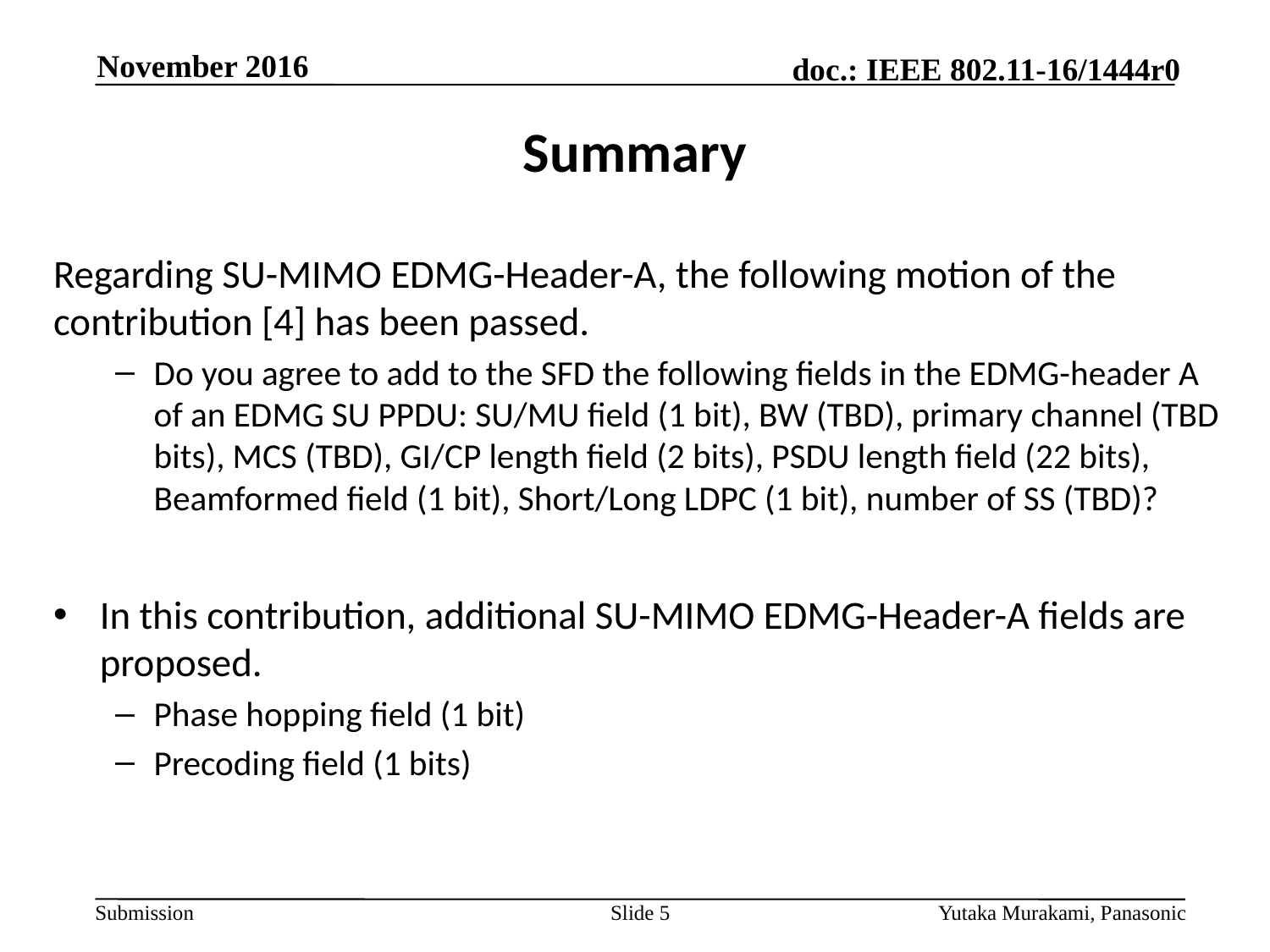

November 2016
# Summary
Regarding SU-MIMO EDMG-Header-A, the following motion of the contribution [4] has been passed.
Do you agree to add to the SFD the following fields in the EDMG-header A of an EDMG SU PPDU: SU/MU field (1 bit), BW (TBD), primary channel (TBD bits), MCS (TBD), GI/CP length field (2 bits), PSDU length field (22 bits), Beamformed field (1 bit), Short/Long LDPC (1 bit), number of SS (TBD)?

In this contribution, additional SU-MIMO EDMG-Header-A fields are proposed.
Phase hopping field (1 bit)
Precoding field (1 bits)

Slide 5
Yutaka Murakami, Panasonic